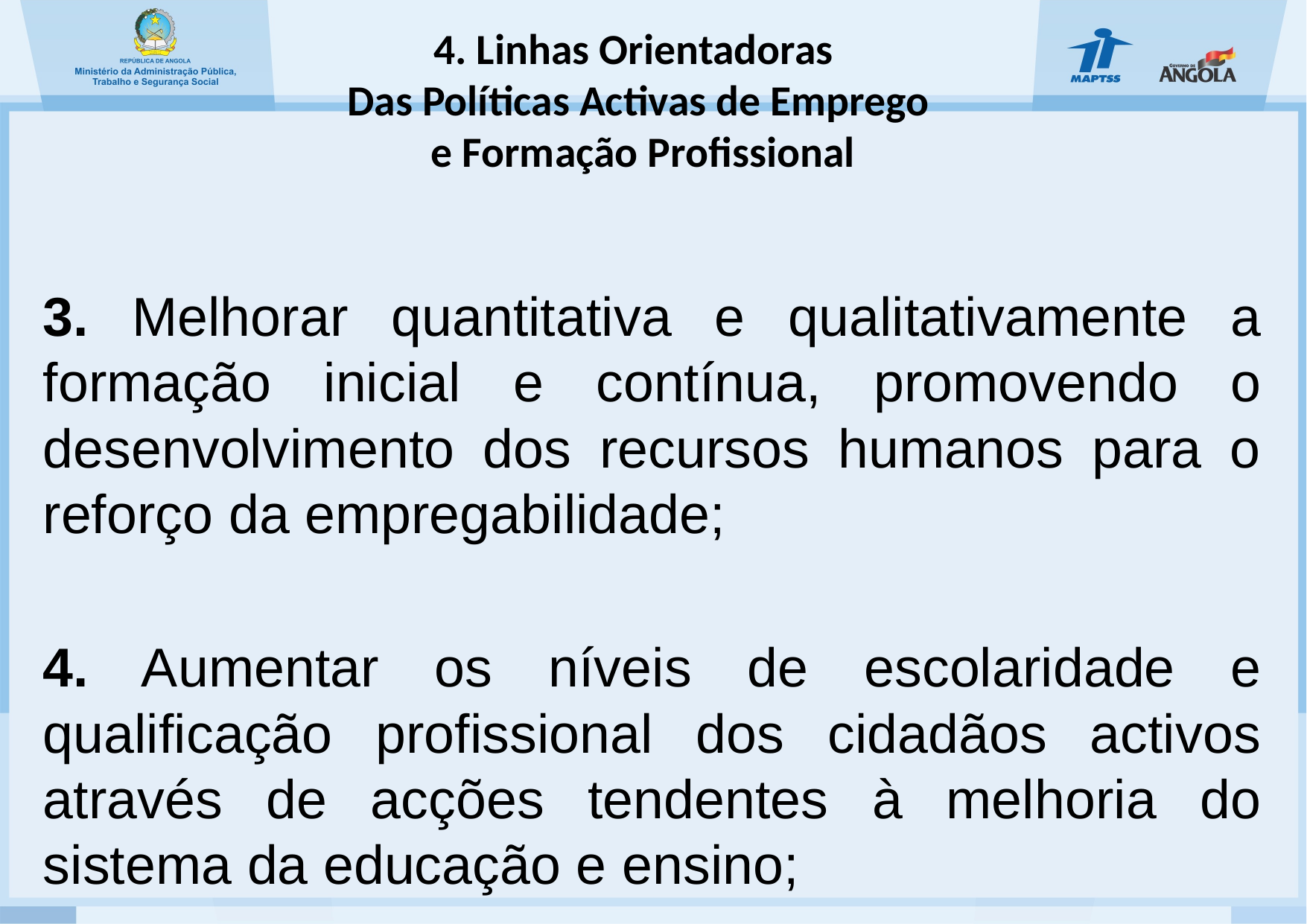

# 4. Linhas Orientadoras Das Políticas Activas de Emprego e Formação Profissional

3. Melhorar quantitativa e qualitativamente a formação inicial e contínua, promovendo o desenvolvimento dos recursos humanos para o reforço da empregabilidade;

4. Aumentar os níveis de escolaridade e qualificação profissional dos cidadãos activos através de acções tendentes à melhoria do sistema da educação e ensino;